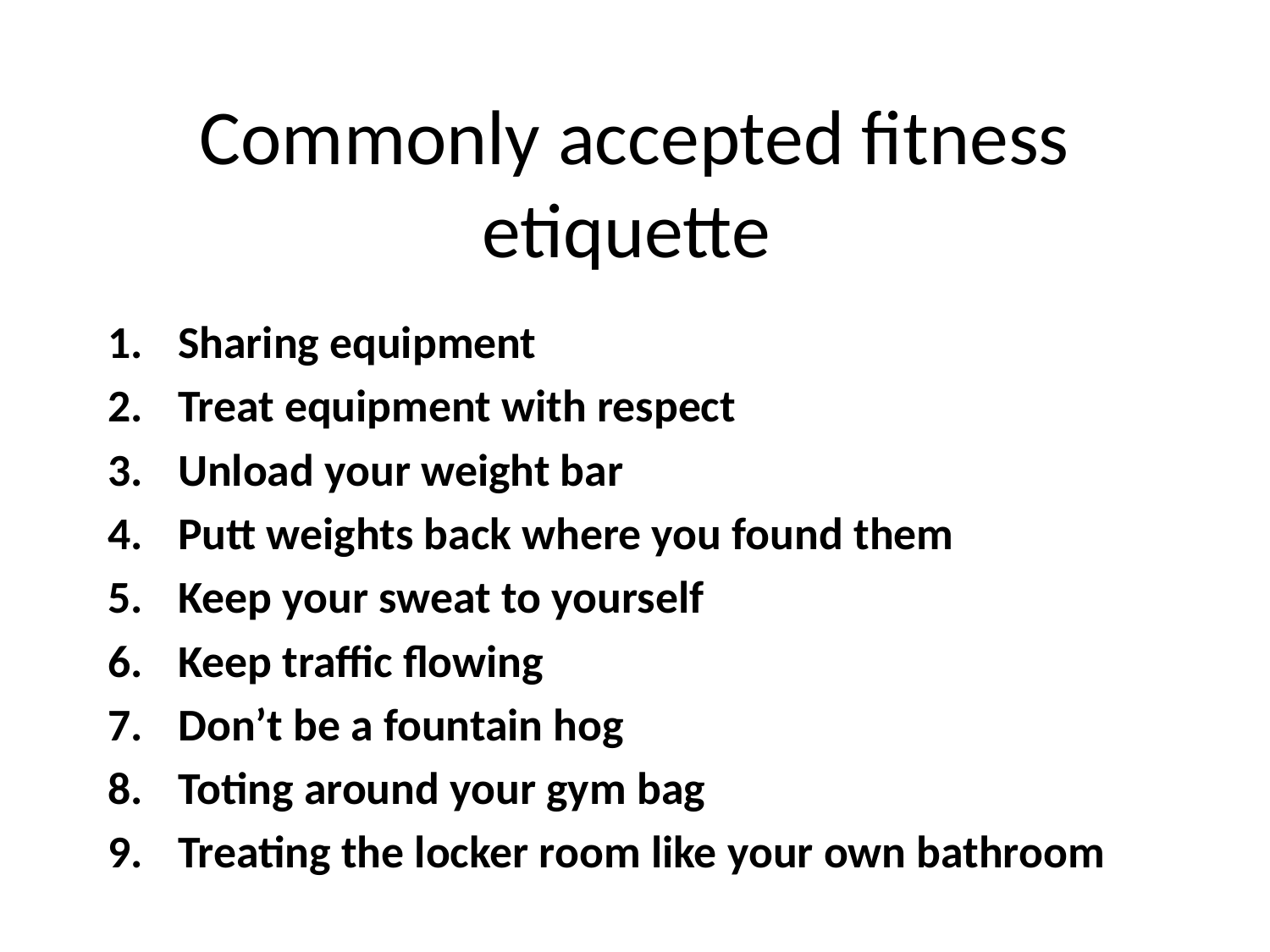

# Commonly accepted fitness etiquette
Sharing equipment
Treat equipment with respect
Unload your weight bar
Putt weights back where you found them
Keep your sweat to yourself
Keep traffic flowing
Don’t be a fountain hog
Toting around your gym bag
Treating the locker room like your own bathroom